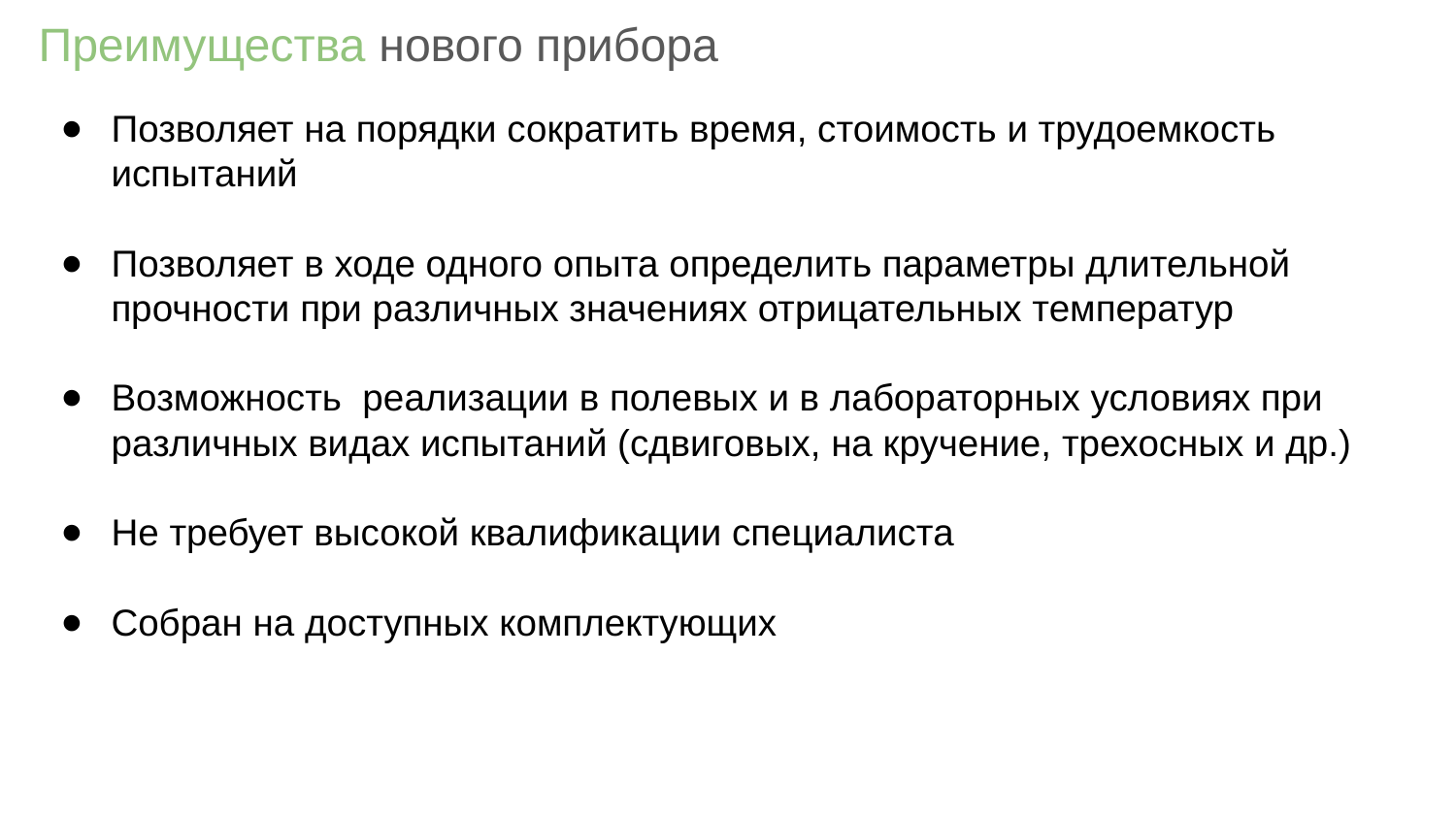

Преимущества нового прибора
Позволяет на порядки сократить время, стоимость и трудоемкость испытаний

Позволяет в ходе одного опыта определить параметры длительной прочности при различных значениях отрицательных температур

Возможность  реализации в полевых и в лабораторных условиях при различных видах испытаний (сдвиговых, на кручение, трехосных и др.)

Не требует высокой квалификации специалиста

Собран на доступных комплектующих